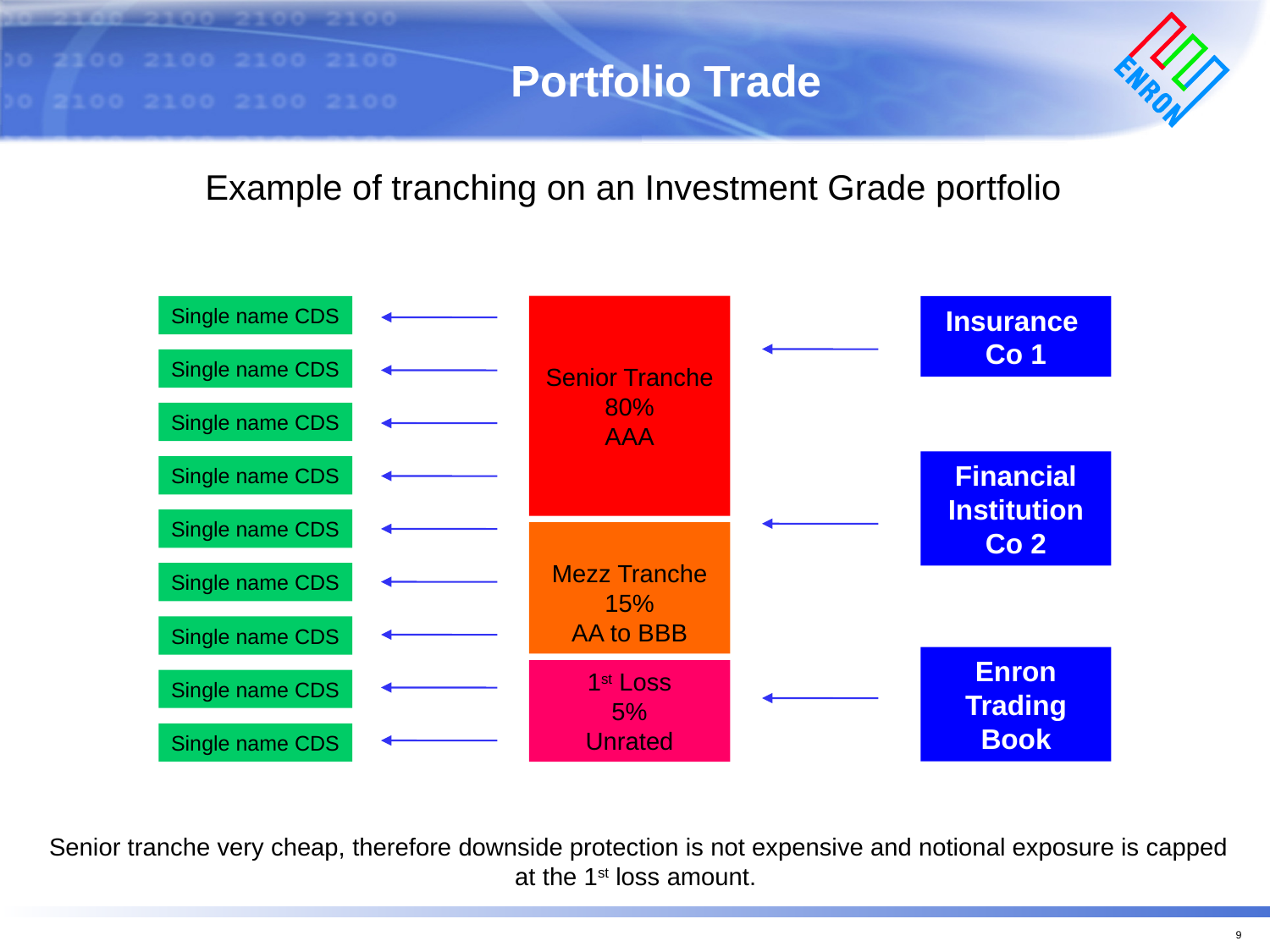

# Portfolio Trade
Example of tranching on an Investment Grade portfolio

Senior Tranche
80%
AAA

Single name CDS
Insurance  Co 1

Single name CDS

Single name CDS

Financial Institution Co 2
Single name CDS

Single name CDS

Mezz Tranche
15%
AA to BBB

Single name CDS

Single name CDS

Enron Trading Book

1st Loss
5%
Unrated
Single name CDS

Single name CDS

Senior tranche very cheap, therefore downside protection is not expensive and notional exposure is capped
at the 1st loss amount.